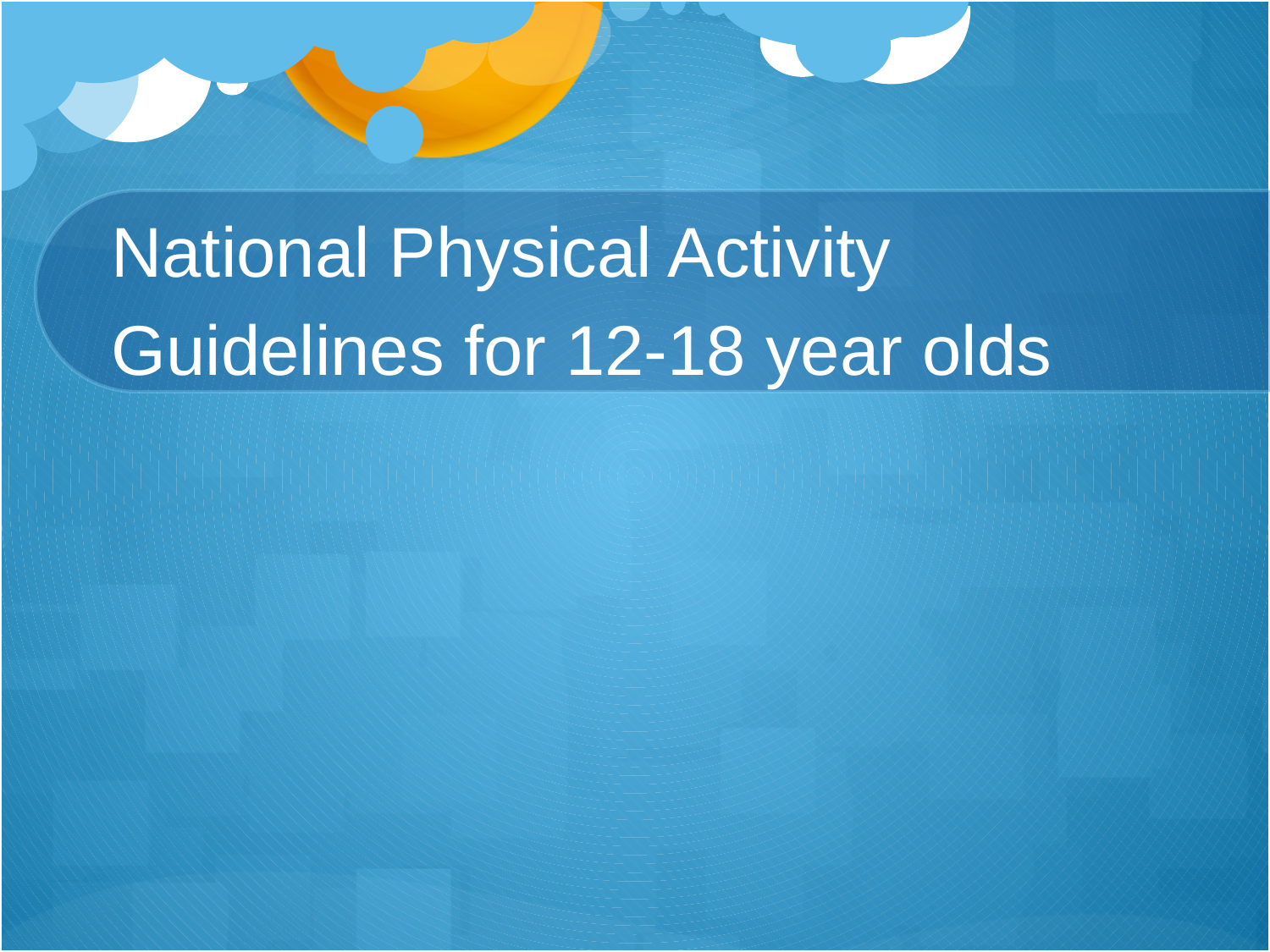

# National Physical Activity Guidelines for 12-18 year olds